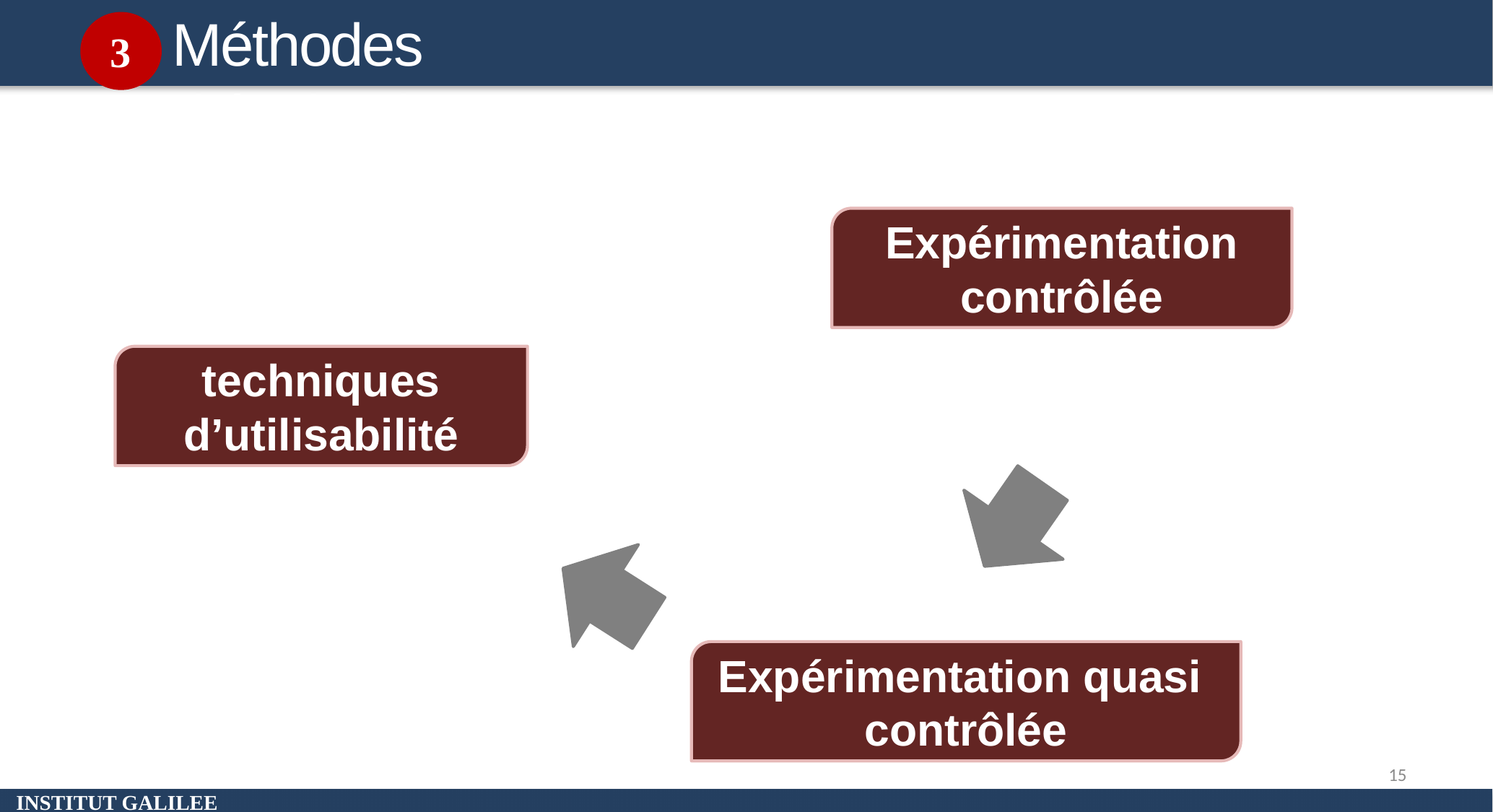

Méthodes d’évaluation

3
Expérimentation contrôlée
techniques d’utilisabilité

Expérimentation quasi  contrôlée
15
INSTITUT GALILEE